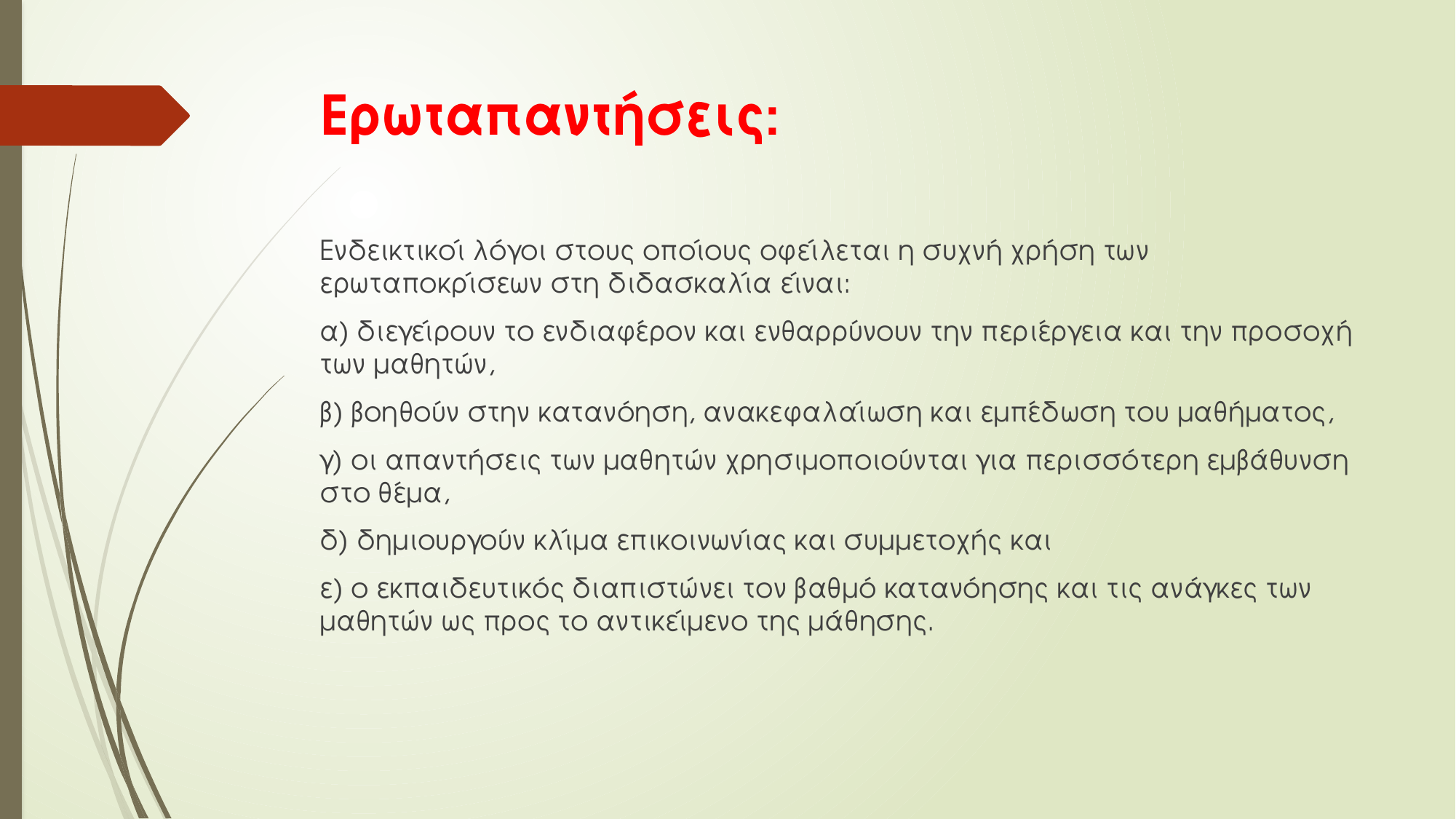

# Ερωταπαντήσεις:
Ενδεικτικοί λόγοι στους οποίους οφείλεται η συχνή χρήση των ερωταποκρίσεων στη διδασκαλία είναι:
α) διεγείρουν το ενδιαφέρον και ενθαρρύνουν την περιέργεια και την προσοχή των μαθητών,
β) βοηθούν στην κατανόηση, ανακεφαλαίωση και εμπέδωση του μαθήματος,
γ) οι απαντήσεις των μαθητών χρησιμοποιούνται για περισσότερη εμβάθυνση στο θέμα,
δ) δημιουργούν κλίμα επικοινωνίας και συμμετοχής και
ε) ο εκπαιδευτικός διαπιστώνει τον βαθμό κατανόησης και τις ανάγκες των μαθητών ως προς το αντικείμενο της μάθησης.